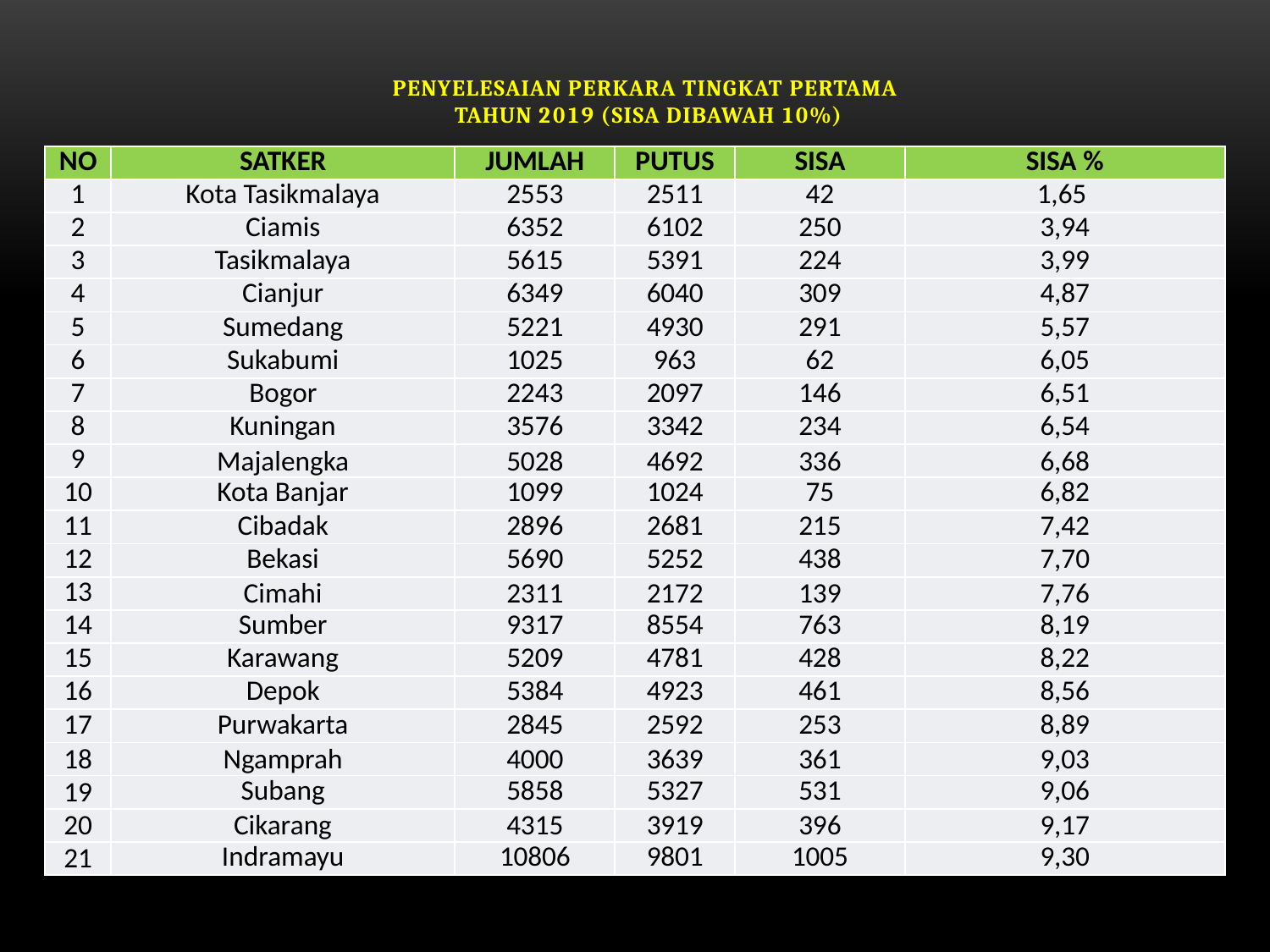

# Penyelesaian perkara Tingkat pertama tahun 2019 (sisa dibawah 10%)
| NO | SATKER | JUMLAH | PUTUS | SISA | SISA % |
| --- | --- | --- | --- | --- | --- |
| 1 | Kota Tasikmalaya | 2553 | 2511 | 42 | 1,65 |
| 2 | Ciamis | 6352 | 6102 | 250 | 3,94 |
| 3 | Tasikmalaya | 5615 | 5391 | 224 | 3,99 |
| 4 | Cianjur | 6349 | 6040 | 309 | 4,87 |
| 5 | Sumedang | 5221 | 4930 | 291 | 5,57 |
| 6 | Sukabumi | 1025 | 963 | 62 | 6,05 |
| 7 | Bogor | 2243 | 2097 | 146 | 6,51 |
| 8 | Kuningan | 3576 | 3342 | 234 | 6,54 |
| 9 | Majalengka | 5028 | 4692 | 336 | 6,68 |
| 10 | Kota Banjar | 1099 | 1024 | 75 | 6,82 |
| 11 | Cibadak | 2896 | 2681 | 215 | 7,42 |
| 12 | Bekasi | 5690 | 5252 | 438 | 7,70 |
| 13 | Cimahi | 2311 | 2172 | 139 | 7,76 |
| 14 | Sumber | 9317 | 8554 | 763 | 8,19 |
| 15 | Karawang | 5209 | 4781 | 428 | 8,22 |
| 16 | Depok | 5384 | 4923 | 461 | 8,56 |
| 17 | Purwakarta | 2845 | 2592 | 253 | 8,89 |
| 18 | Ngamprah | 4000 | 3639 | 361 | 9,03 |
| 19 | Subang | 5858 | 5327 | 531 | 9,06 |
| 20 | Cikarang | 4315 | 3919 | 396 | 9,17 |
| 21 | Indramayu | 10806 | 9801 | 1005 | 9,30 |
3